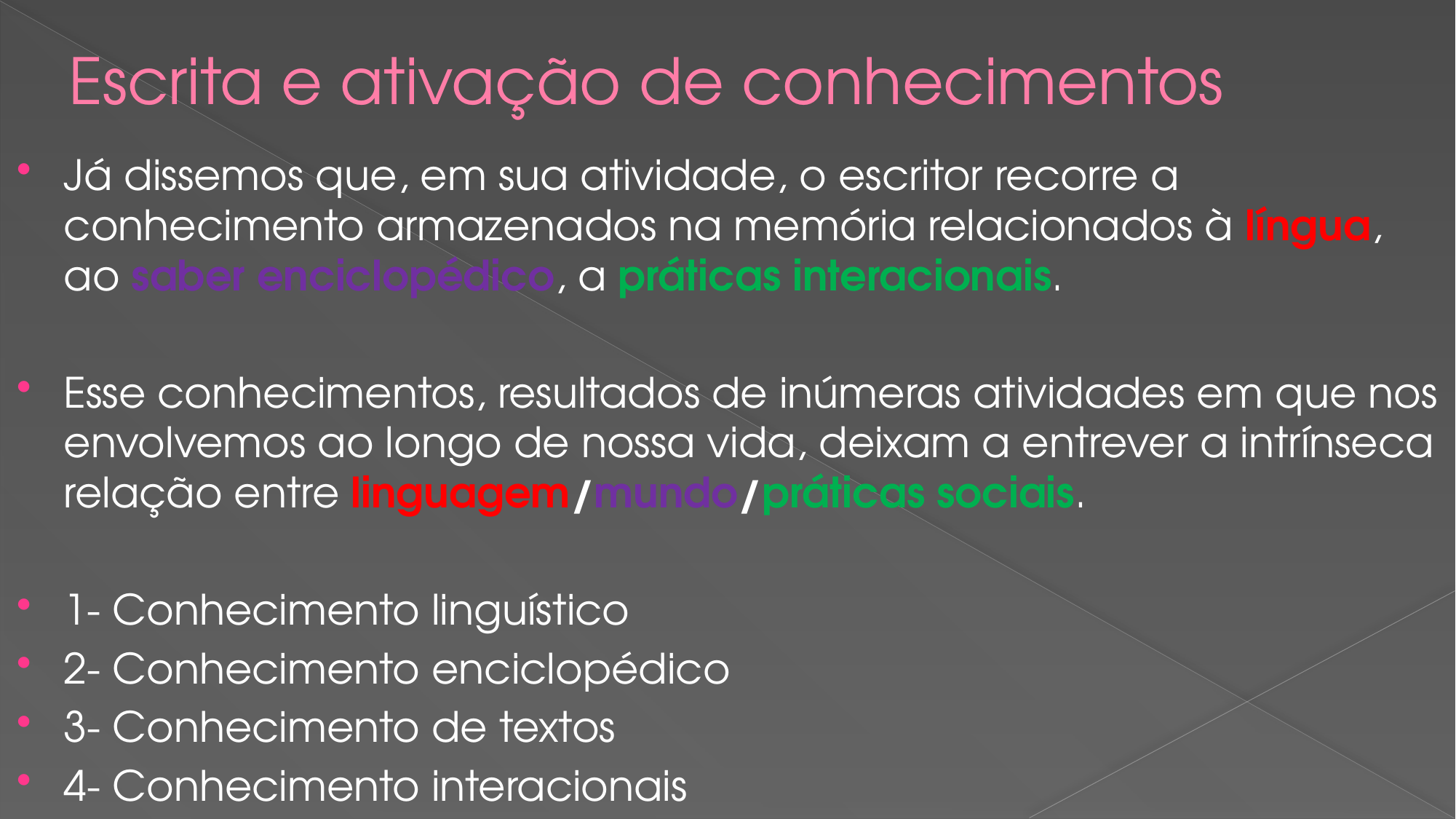

# Escrita e ativação de conhecimentos
Já dissemos que, em sua atividade, o escritor recorre a conhecimento armazenados na memória relacionados à língua, ao saber enciclopédico, a práticas interacionais.

Esse conhecimentos, resultados de inúmeras atividades em que nos envolvemos ao longo de nossa vida, deixam a entrever a intrínseca relação entre linguagem/mundo/práticas sociais.

1- Conhecimento linguístico
2- Conhecimento enciclopédico
3- Conhecimento de textos
4- Conhecimento interacionais